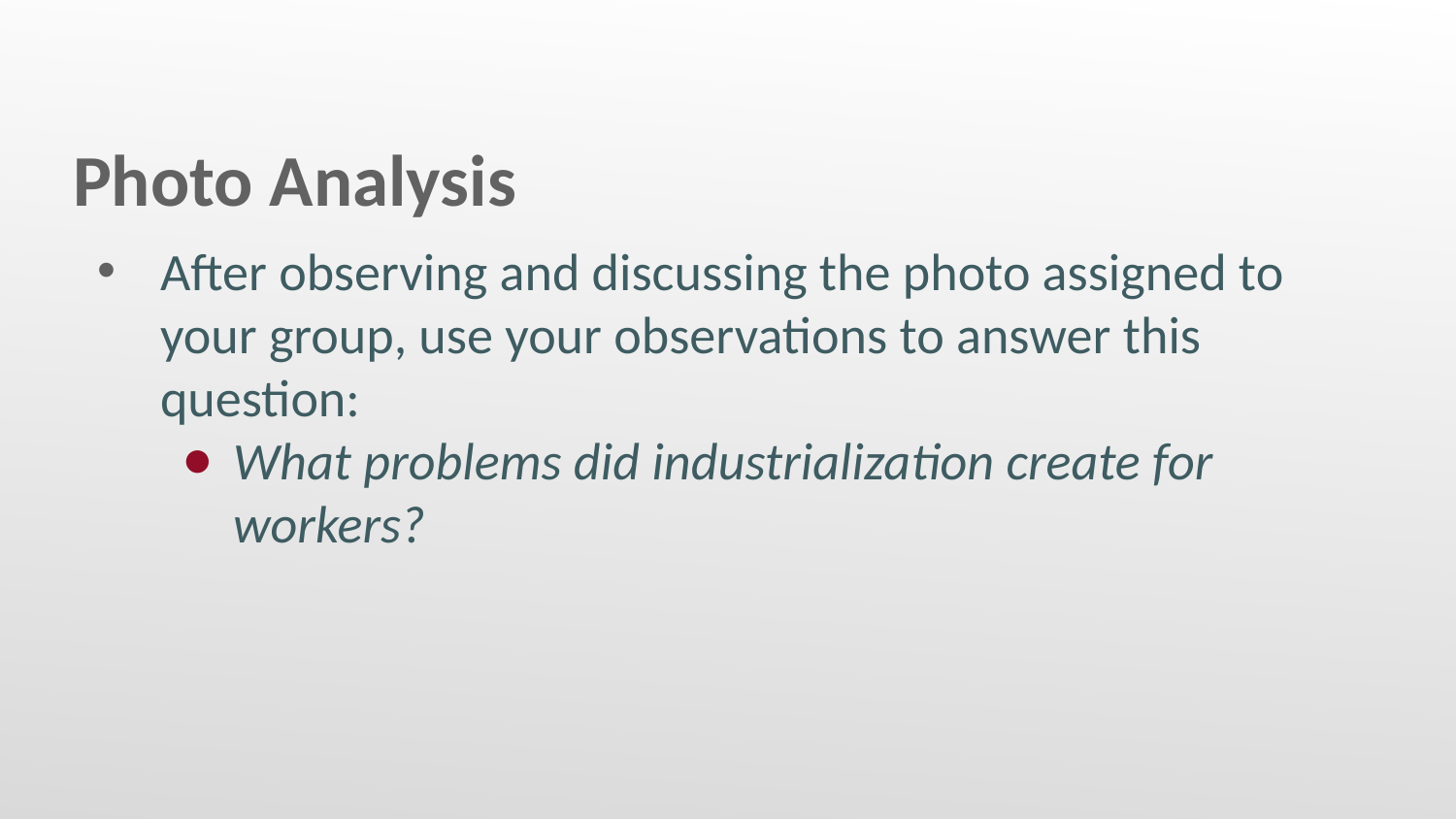

# Photo Analysis
After observing and discussing the photo assigned to your group, use your observations to answer this question:
What problems did industrialization create for workers?